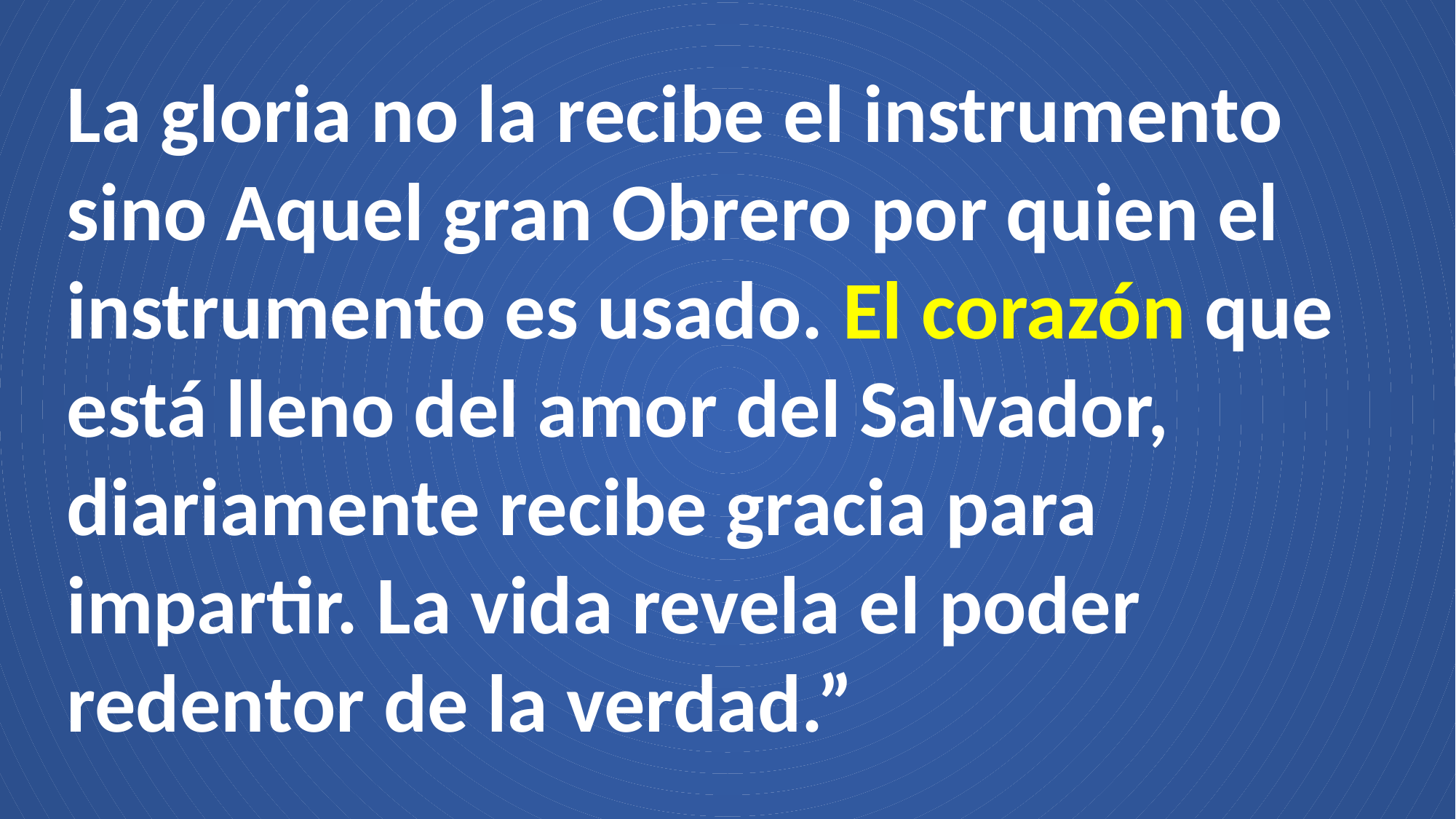

La gloria no la recibe el instrumento sino Aquel gran Obrero por quien el instrumento es usado. El corazón que está lleno del amor del Salvador, diariamente recibe gracia para impartir. La vida revela el poder redentor de la verdad.”